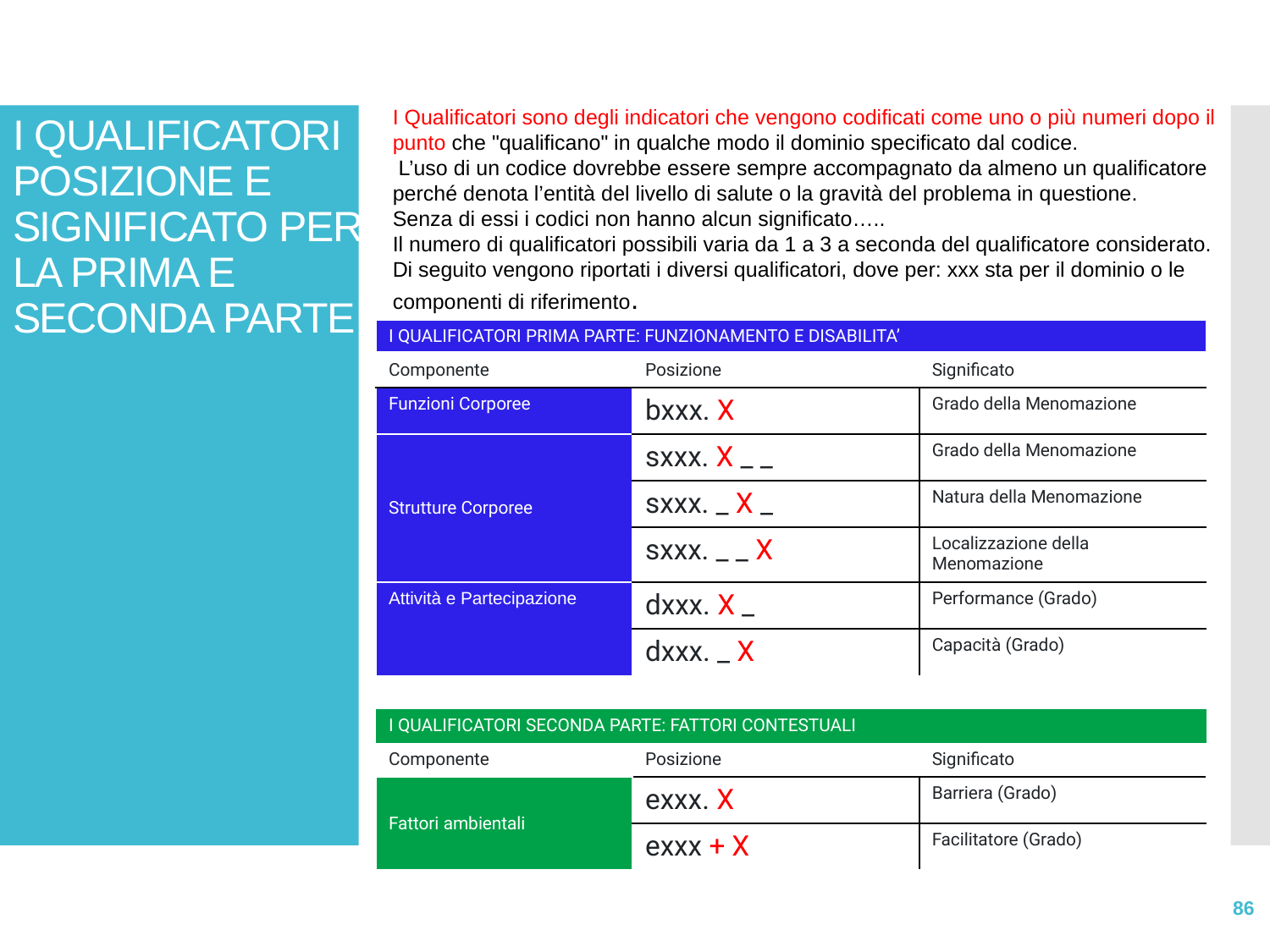

# I QUALIFICATORI POSIZIONE E SIGNIFICATO PER LA PRIMA E SECONDA PARTE
I Qualificatori sono degli indicatori che vengono codificati come uno o più numeri dopo il punto che "qualificano" in qualche modo il dominio specificato dal codice.
 L’uso di un codice dovrebbe essere sempre accompagnato da almeno un qualificatore perché denota l’entità del livello di salute o la gravità del problema in questione.
Senza di essi i codici non hanno alcun significato…..
Il numero di qualificatori possibili varia da 1 a 3 a seconda del qualificatore considerato.
Di seguito vengono riportati i diversi qualificatori, dove per: xxx sta per il dominio o le componenti di riferimento.
| I QUALIFICATORI PRIMA PARTE: FUNZIONAMENTO E DISABILITA’ |  |  |
| --- | --- | --- |
| Componente | Posizione | Significato |
| Funzioni Corporee | bxxx. X | Grado della Menomazione |
| Strutture Corporee | sxxx. X \_ \_ | Grado della Menomazione |
|  | sxxx. \_ X \_ | Natura della Menomazione |
|  | sxxx. \_ \_ X | Localizzazione della Menomazione |
| Attività e Partecipazione | dxxx. X \_ | Performance (Grado) |
|  | dxxx. \_ X | Capacità (Grado) |
|  |  |  |
| I QUALIFICATORI SECONDA PARTE: FATTORI CONTESTUALI |  |  |
| Componente | Posizione | Significato |
| Fattori ambientali | exxx. X | Barriera (Grado) |
|  | exxx + X | Facilitatore (Grado) |
86